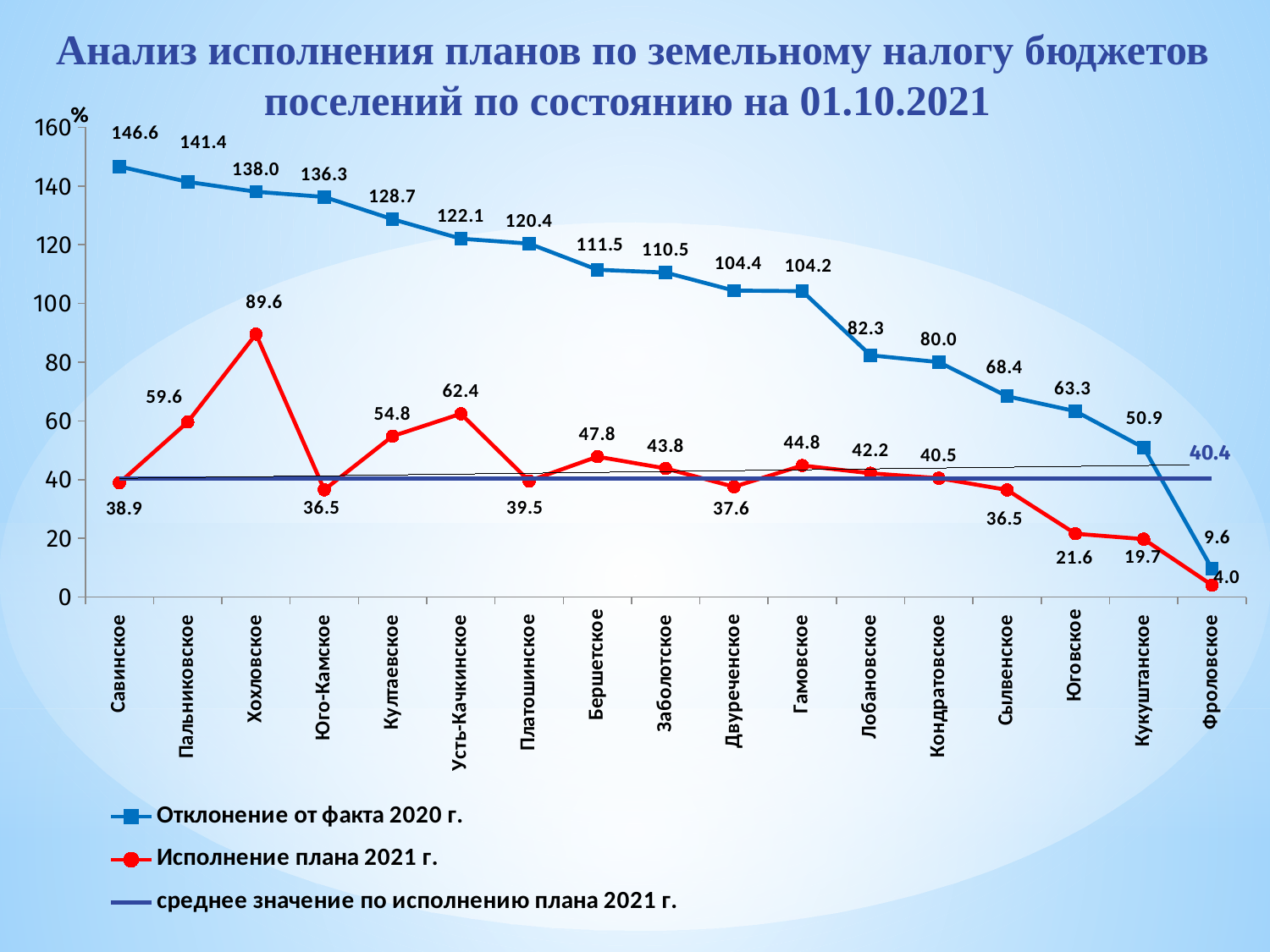

# Анализ исполнения планов по земельному налогу бюджетов поселений по состоянию на 01.10.2021

### Chart

| Category | Отклонение от факта 2020 г. | Исполнение плана 2021 г. | среднее значение по исполнению плана 2021 г. |
|---|---|---|---|
| Савинское  | 146.62754164616268 | 38.8912144393514 | 40.42162315876887 |
| Пальниковское  | 141.40752005873406 | 59.61311717022845 | 40.42162315876887 |
| Хохловское  | 138.02942421297982 | 89.55137006168663 | 40.42162315876887 |
| Юго-Камское  | 136.25962242941878 | 36.53197596196968 | 40.42162315876887 |
| Култаевское  | 128.66983112530565 | 54.78942582206842 | 40.42162315876887 |
| Усть-Качкинское  | 122.0515784733471 | 62.41704857928506 | 40.42162315876887 |
| Платошинское  | 120.3628804163367 | 39.531351602415235 | 40.42162315876887 |
| Бершетское | 111.47599222426683 | 47.80884883034178 | 40.42162315876887 |
| Заболотское  | 110.52159345638385 | 43.80023626698169 | 40.42162315876887 |
| Двуреченское  | 104.36967066429912 | 37.55492857142857 | 40.42162315876887 |
| Гамовское  | 104.19131884681585 | 44.80203064763032 | 40.42162315876887 |
| Лобановское  | 82.32484944657634 | 42.1515624097499 | 40.42162315876887 |
| Кондратовское  | 80.01318385264656 | 40.479748670855486 | 40.42162315876887 |
| Сылвенское  | 68.38178549677922 | 36.485393182560806 | 40.42162315876887 |
| Юговское | 63.31037129074697 | 21.559239140579788 | 40.42162315876887 |
| Кукуштанское  | 50.87026707369699 | 19.723005422153367 | 40.42162315876887 |
| Фроловское  | 9.645717891040762 | 4.041666666666666 | 40.42162315876887 |